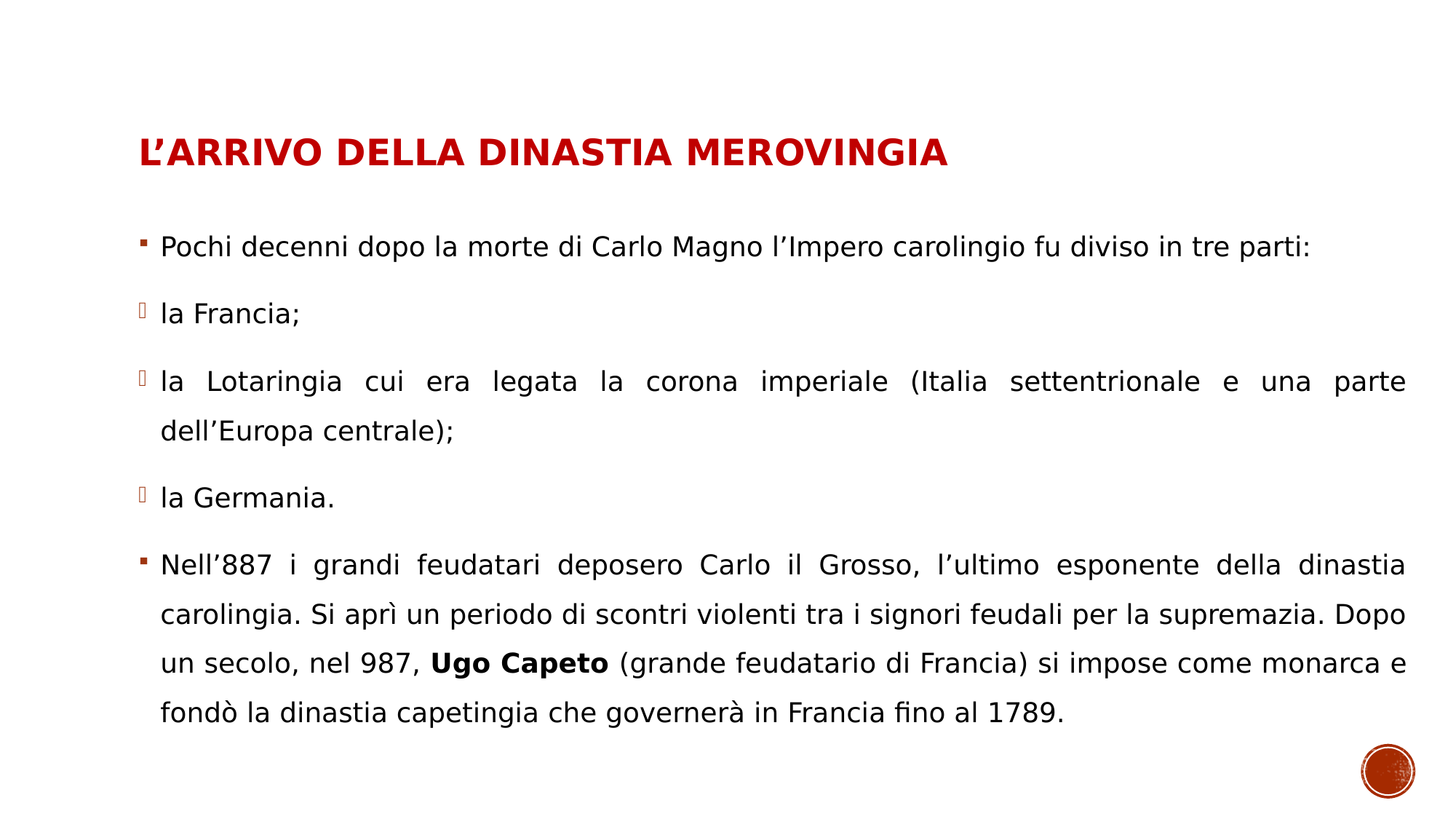

# L’arrivo della dinastia merovingia
Pochi decenni dopo la morte di Carlo Magno l’Impero carolingio fu diviso in tre parti:
la Francia;
la Lotaringia cui era legata la corona imperiale (Italia settentrionale e una parte dell’Europa centrale);
la Germania.
Nell’887 i grandi feudatari deposero Carlo il Grosso, l’ultimo esponente della dinastia carolingia. Si aprì un periodo di scontri violenti tra i signori feudali per la supremazia. Dopo un secolo, nel 987, Ugo Capeto (grande feudatario di Francia) si impose come monarca e fondò la dinastia capetingia che governerà in Francia fino al 1789.